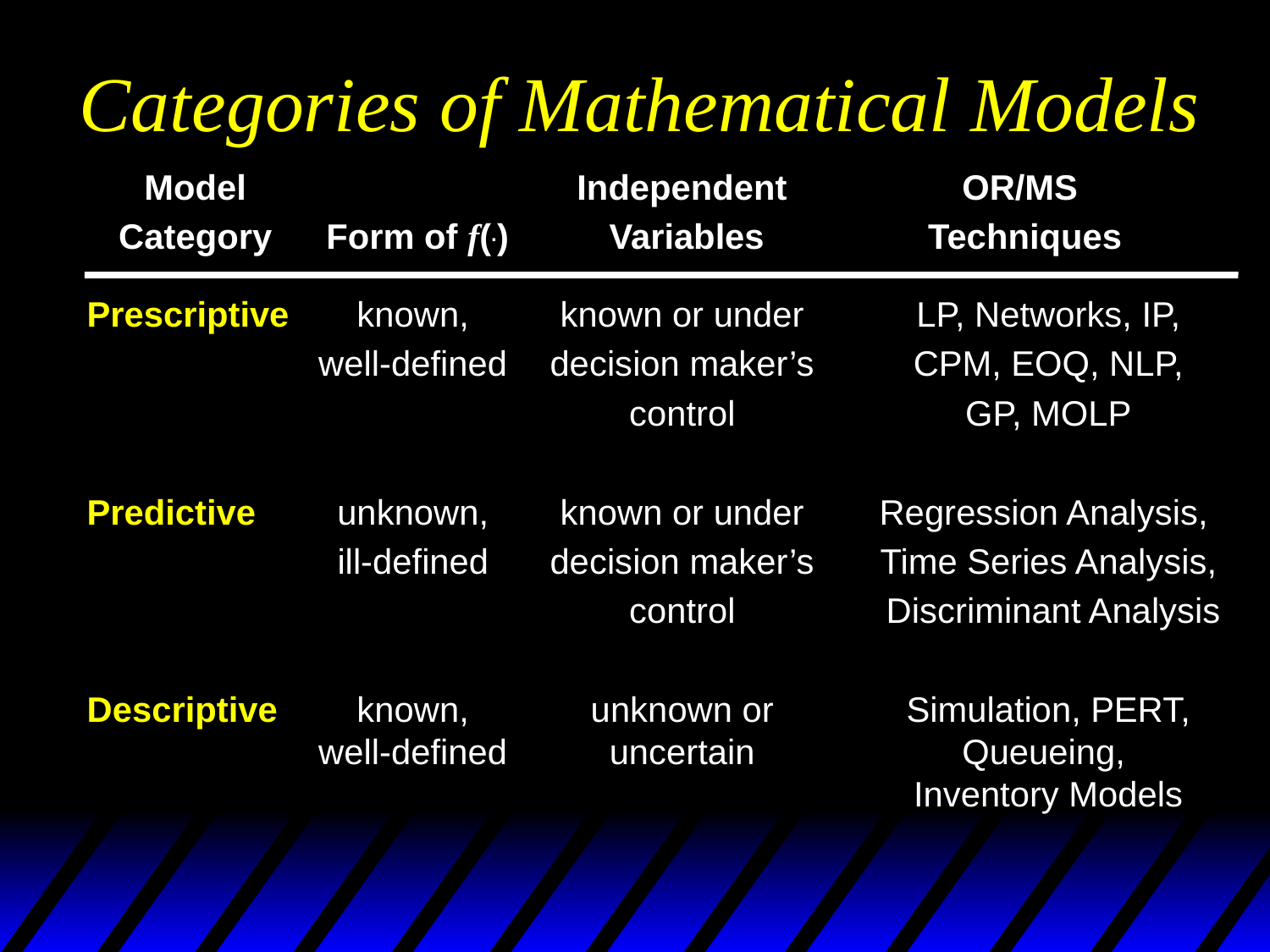

# Categories of Mathematical Models
	Model		Independent 	OR/MS
	Category	Form of f(.)	Variables	 Techniques

Prescriptive	known,	known or under	LP, Networks, IP,
		well-defined	decision maker’s	CPM, EOQ, NLP,
			control	GP, MOLP

Predictive	unknown,	known or under	Regression Analysis,
		ill-defined	decision maker’s	Time Series Analysis,
		 	control	 Discriminant Analysis

Descriptive	known,	unknown or	Simulation, PERT,			well-defined	uncertain	Queueing, 					Inventory Models